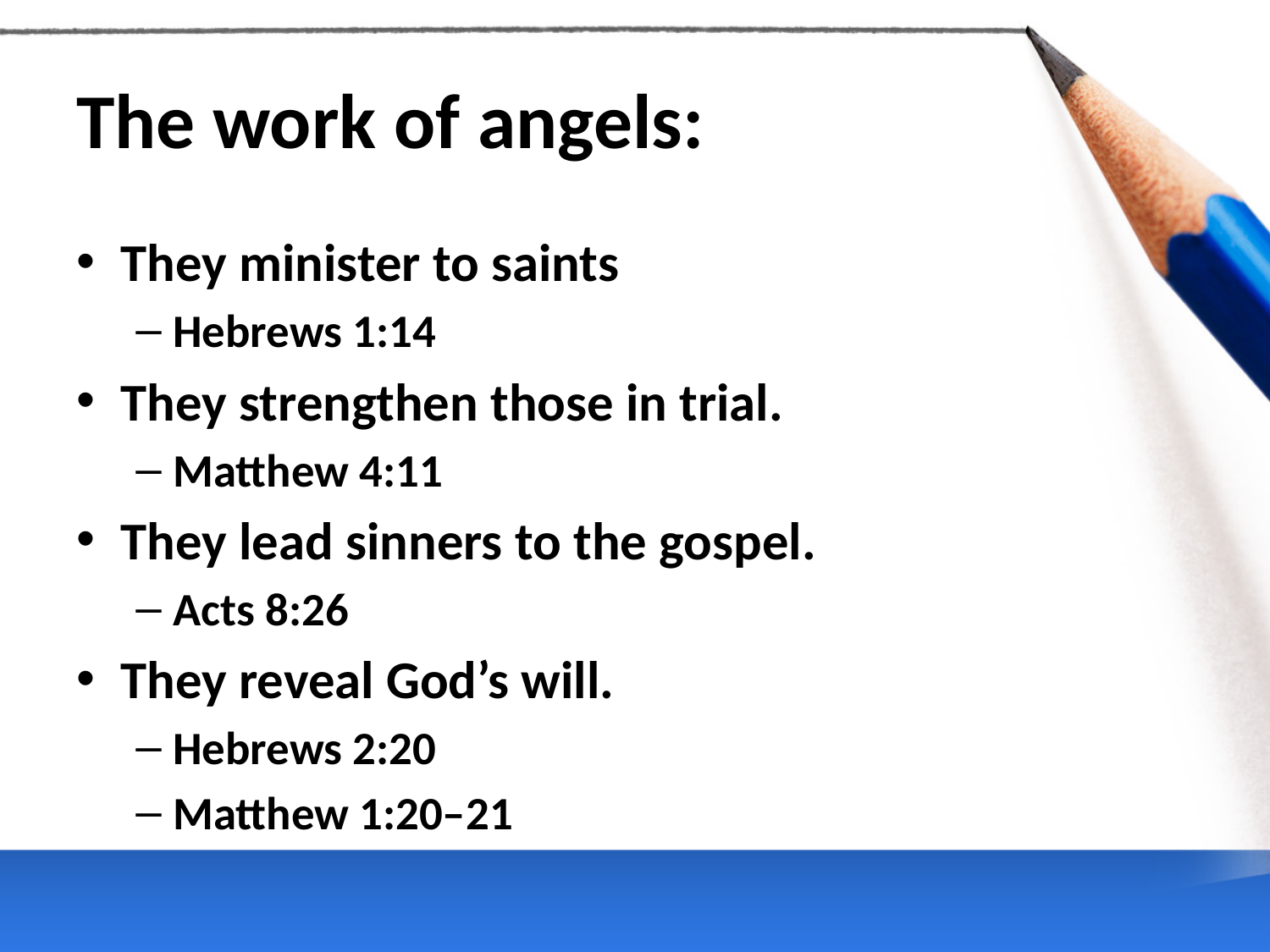

# The work of angels:
They minister to saints
Hebrews 1:14
They strengthen those in trial.
Matthew 4:11
They lead sinners to the gospel.
Acts 8:26
They reveal God’s will.
Hebrews 2:20
Matthew 1:20–21